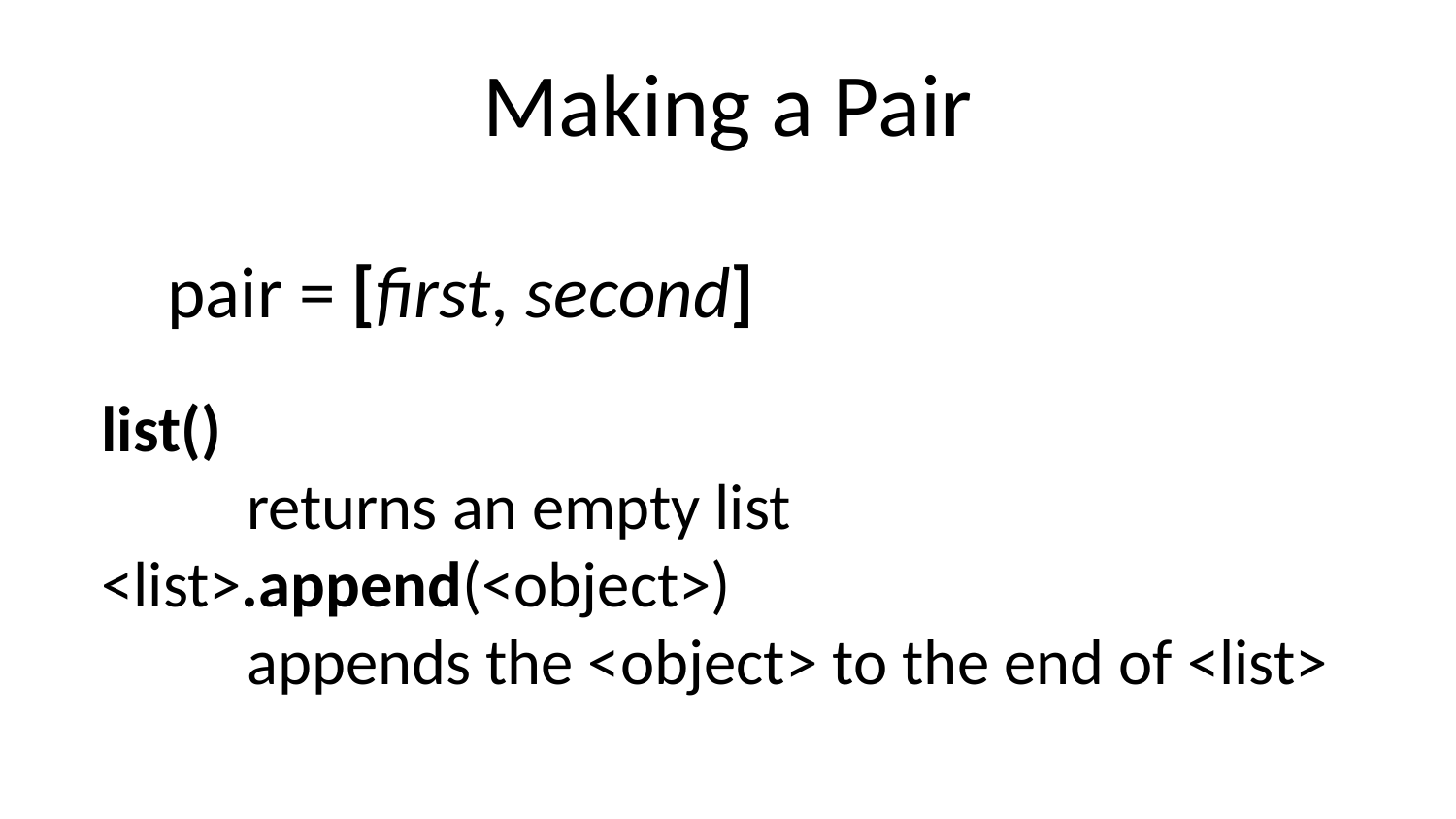

# Making a Pair
pair = [first, second]
list()
	returns an empty list
<list>.append(<object>)
	appends the <object> to the end of <list>